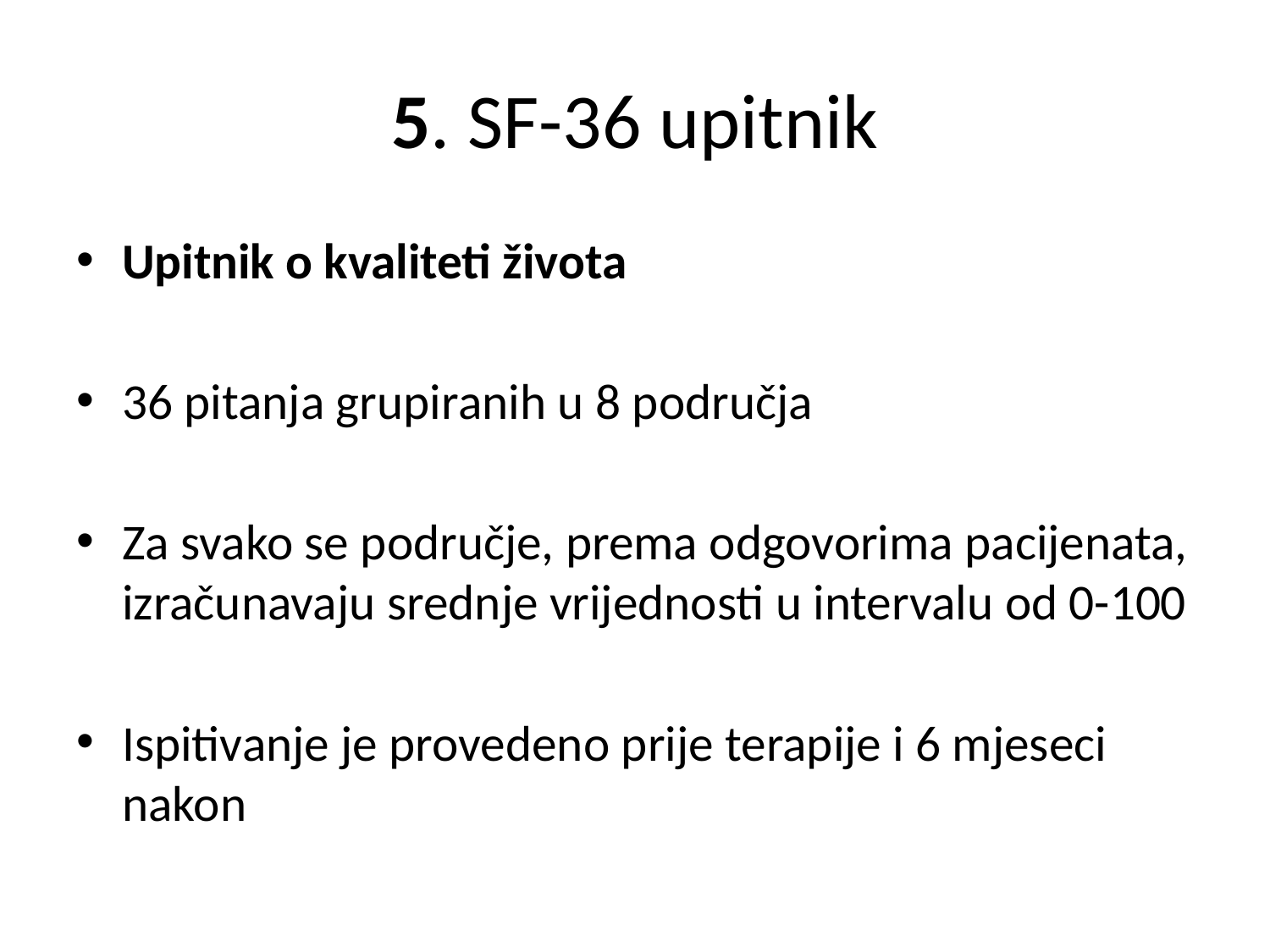

# 5. SF-36 upitnik
Upitnik o kvaliteti života

36 pitanja grupiranih u 8 područja

Za svako se područje, prema odgovorima pacijenata, izračunavaju srednje vrijednosti u intervalu od 0-100

Ispitivanje je provedeno prije terapije i 6 mjeseci nakon